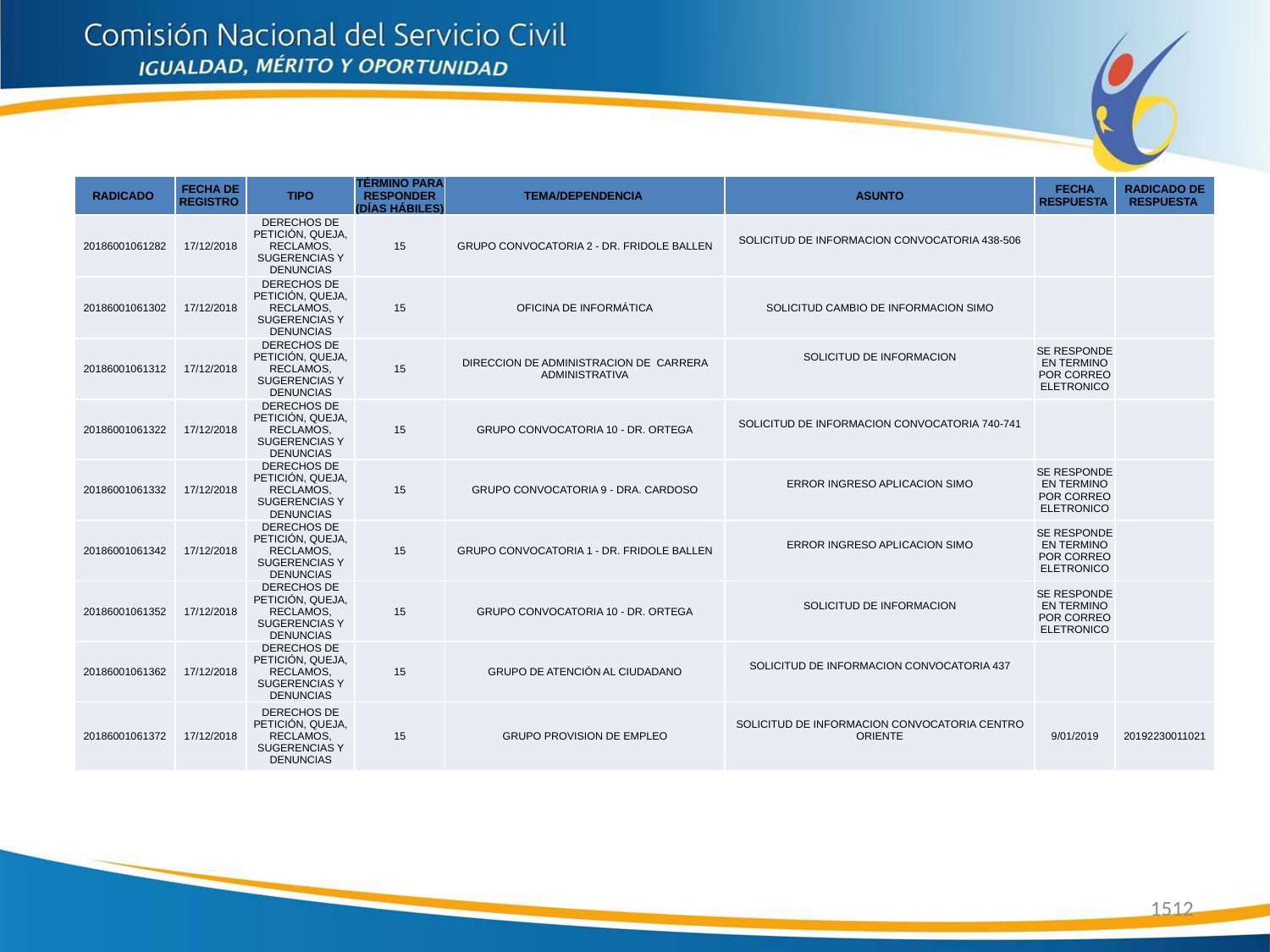

| RADICADO | FECHA DE REGISTRO | TIPO | TÉRMINO PARA RESPONDER (DÍAS HÁBILES) | TEMA/DEPENDENCIA | ASUNTO | FECHA RESPUESTA | RADICADO DE RESPUESTA |
| --- | --- | --- | --- | --- | --- | --- | --- |
| 20186001061282 | 17/12/2018 | DERECHOS DE PETICIÓN, QUEJA, RECLAMOS, SUGERENCIAS Y DENUNCIAS | 15 | GRUPO CONVOCATORIA 2 - DR. FRIDOLE BALLEN | SOLICITUD DE INFORMACION CONVOCATORIA 438-506 |  |  |
| 20186001061302 | 17/12/2018 | DERECHOS DE PETICIÓN, QUEJA, RECLAMOS, SUGERENCIAS Y DENUNCIAS | 15 | OFICINA DE INFORMÁTICA | SOLICITUD CAMBIO DE INFORMACION SIMO |  |  |
| 20186001061312 | 17/12/2018 | DERECHOS DE PETICIÓN, QUEJA, RECLAMOS, SUGERENCIAS Y DENUNCIAS | 15 | DIRECCION DE ADMINISTRACION DE CARRERA ADMINISTRATIVA | SOLICITUD DE INFORMACION | SE RESPONDE EN TERMINO POR CORREO ELETRONICO |  |
| 20186001061322 | 17/12/2018 | DERECHOS DE PETICIÓN, QUEJA, RECLAMOS, SUGERENCIAS Y DENUNCIAS | 15 | GRUPO CONVOCATORIA 10 - DR. ORTEGA | SOLICITUD DE INFORMACION CONVOCATORIA 740-741 |  |  |
| 20186001061332 | 17/12/2018 | DERECHOS DE PETICIÓN, QUEJA, RECLAMOS, SUGERENCIAS Y DENUNCIAS | 15 | GRUPO CONVOCATORIA 9 - DRA. CARDOSO | ERROR INGRESO APLICACION SIMO | SE RESPONDE EN TERMINO POR CORREO ELETRONICO |  |
| 20186001061342 | 17/12/2018 | DERECHOS DE PETICIÓN, QUEJA, RECLAMOS, SUGERENCIAS Y DENUNCIAS | 15 | GRUPO CONVOCATORIA 1 - DR. FRIDOLE BALLEN | ERROR INGRESO APLICACION SIMO | SE RESPONDE EN TERMINO POR CORREO ELETRONICO |  |
| 20186001061352 | 17/12/2018 | DERECHOS DE PETICIÓN, QUEJA, RECLAMOS, SUGERENCIAS Y DENUNCIAS | 15 | GRUPO CONVOCATORIA 10 - DR. ORTEGA | SOLICITUD DE INFORMACION | SE RESPONDE EN TERMINO POR CORREO ELETRONICO |  |
| 20186001061362 | 17/12/2018 | DERECHOS DE PETICIÓN, QUEJA, RECLAMOS, SUGERENCIAS Y DENUNCIAS | 15 | GRUPO DE ATENCIÓN AL CIUDADANO | SOLICITUD DE INFORMACION CONVOCATORIA 437 |  |  |
| 20186001061372 | 17/12/2018 | DERECHOS DE PETICIÓN, QUEJA, RECLAMOS, SUGERENCIAS Y DENUNCIAS | 15 | GRUPO PROVISION DE EMPLEO | SOLICITUD DE INFORMACION CONVOCATORIA CENTRO ORIENTE | 9/01/2019 | 20192230011021 |
1512